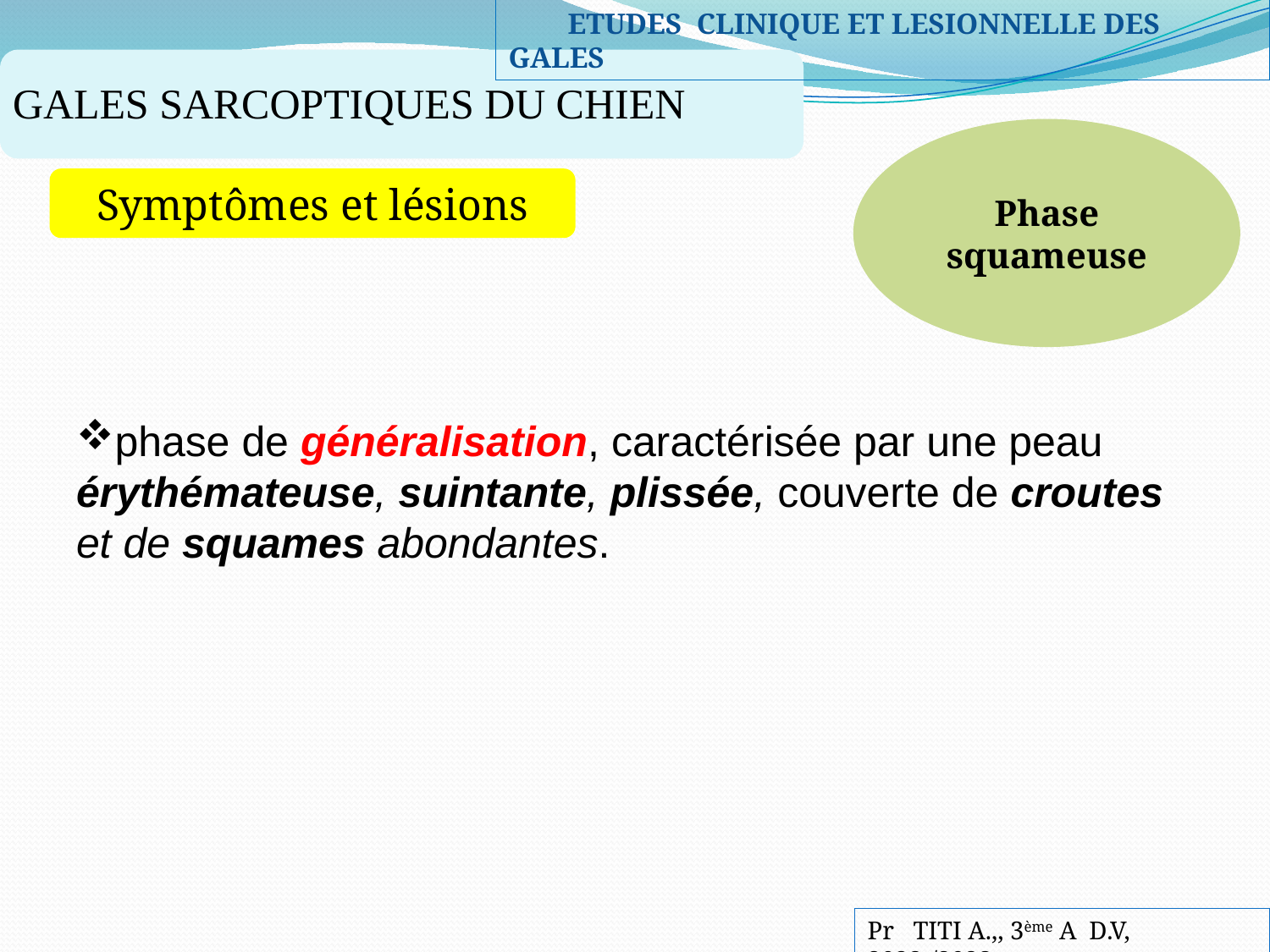

ETUDES  CLINIQUE ET LESIONNELLE DES GALES

GALES SARCOPTIQUES DU CHIEN
Phase squameuse
Symptômes et lésions
phase de généralisation, caractérisée par une peau érythémateuse, suintante, plissée, couverte de croutes et de squames abondantes.

Pr   TITI A.,, 3ème A  D.V, 2022-/2023